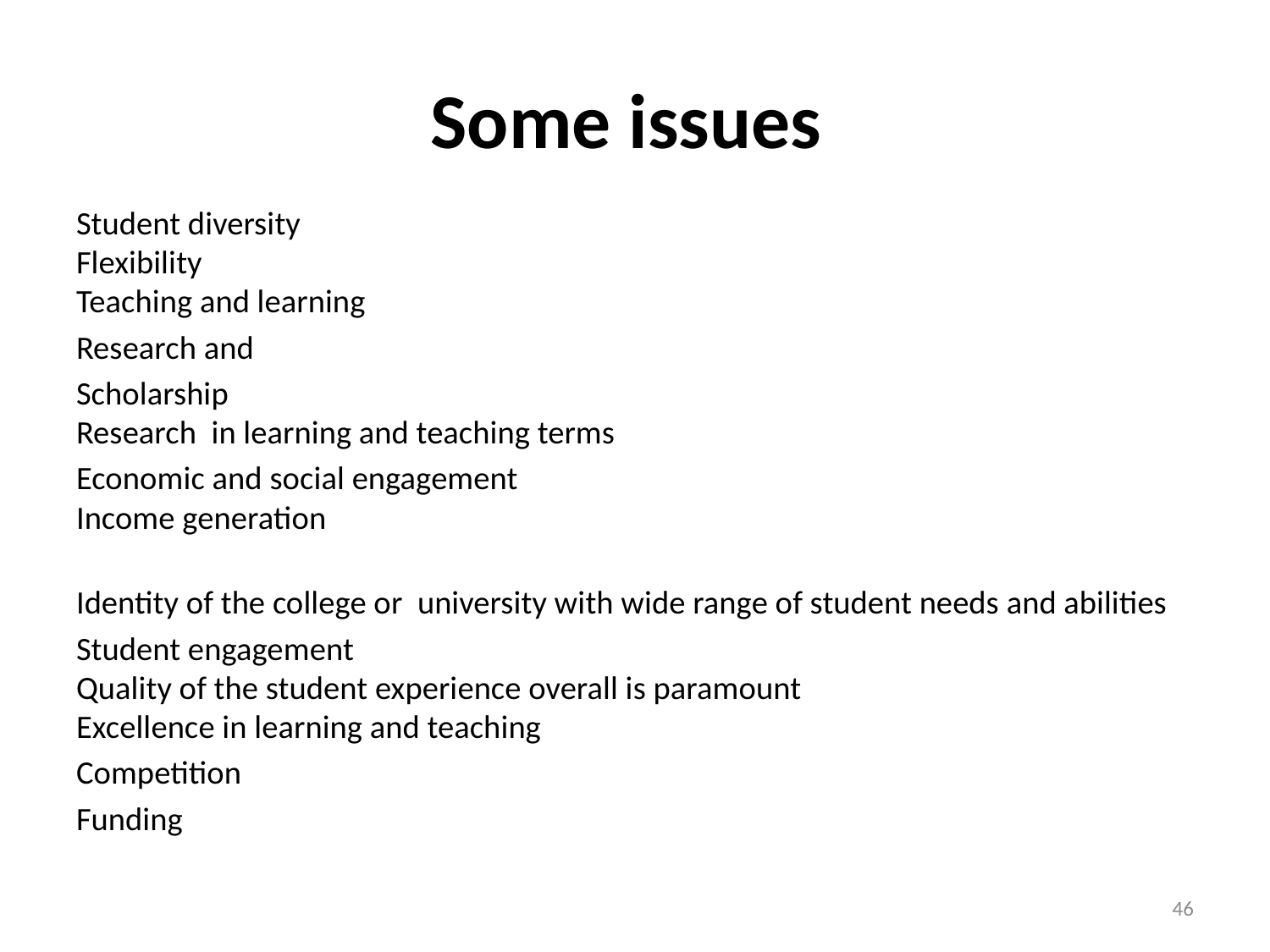

# Some issues
Student diversity
Flexibility
Teaching and learning
Research and
Scholarship
Research  in learning and teaching terms
Economic and social engagement
Income generation
Identity of the college or  university with wide range of student needs and abilities
Student engagement
Quality of the student experience overall is paramount
Excellence in learning and teaching
Competition
Funding

46